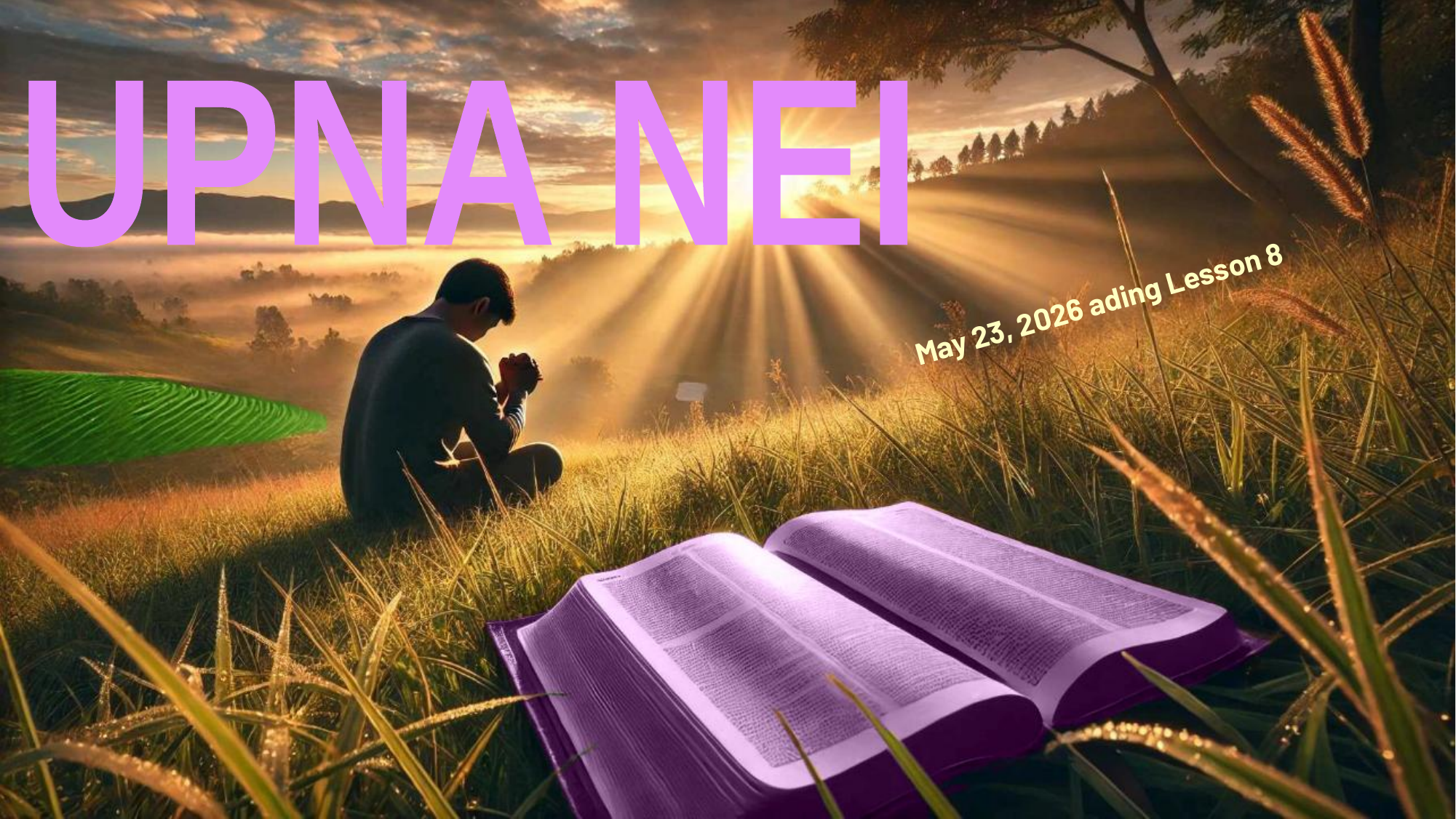

UPNA NEI
May 23, 2026 ading Lesson 8